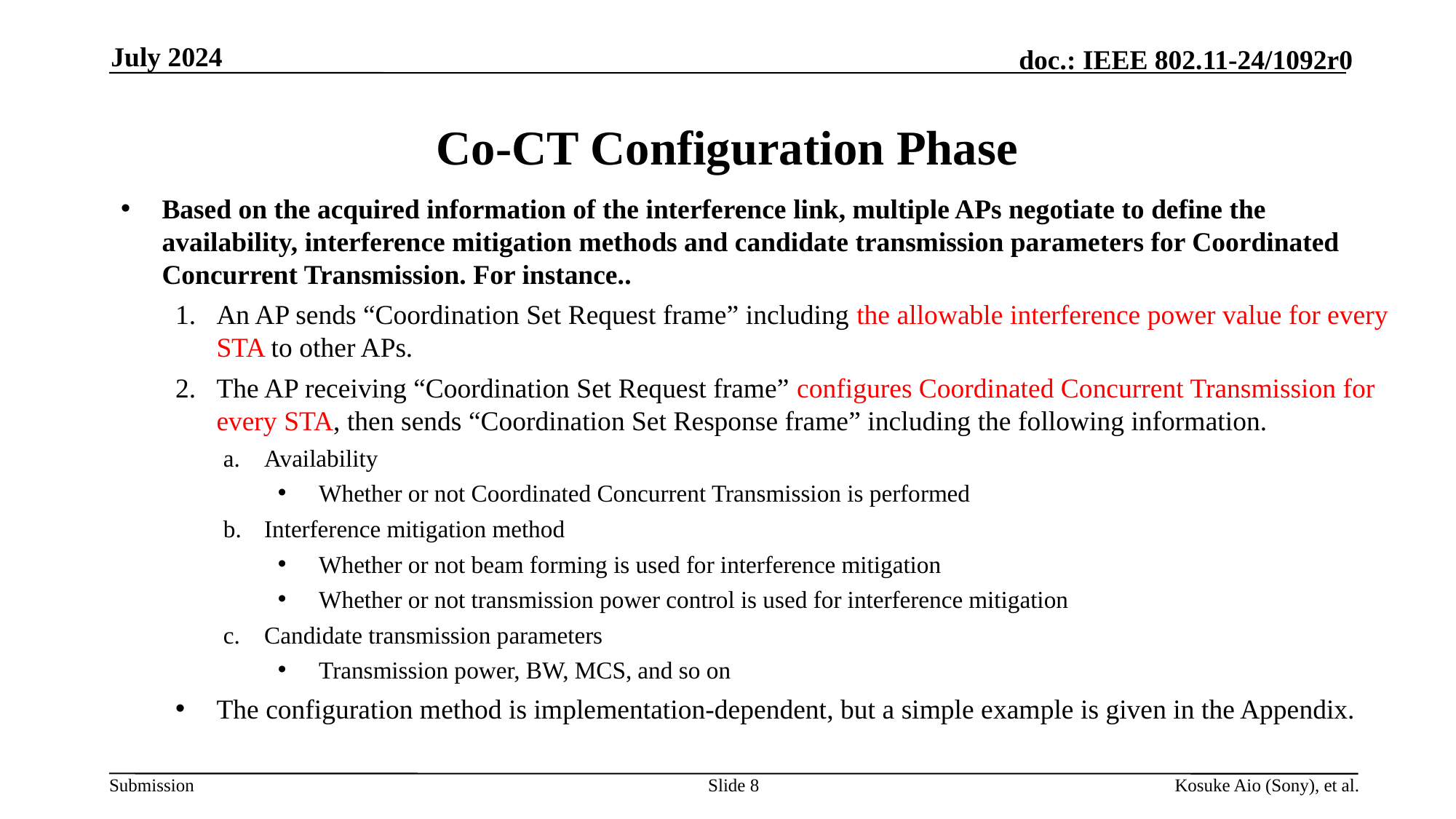

July 2024
# Co-CT Configuration Phase
Based on the acquired information of the interference link, multiple APs negotiate to define the availability, interference mitigation methods and candidate transmission parameters for Coordinated Concurrent Transmission. For instance..
An AP sends “Coordination Set Request frame” including the allowable interference power value for every STA to other APs.
The AP receiving “Coordination Set Request frame” configures Coordinated Concurrent Transmission for every STA, then sends “Coordination Set Response frame” including the following information.
Availability
Whether or not Coordinated Concurrent Transmission is performed
Interference mitigation method
Whether or not beam forming is used for interference mitigation
Whether or not transmission power control is used for interference mitigation
Candidate transmission parameters
Transmission power, BW, MCS, and so on
The configuration method is implementation-dependent, but a simple example is given in the Appendix.

Slide 8
Kosuke Aio (Sony), et al.